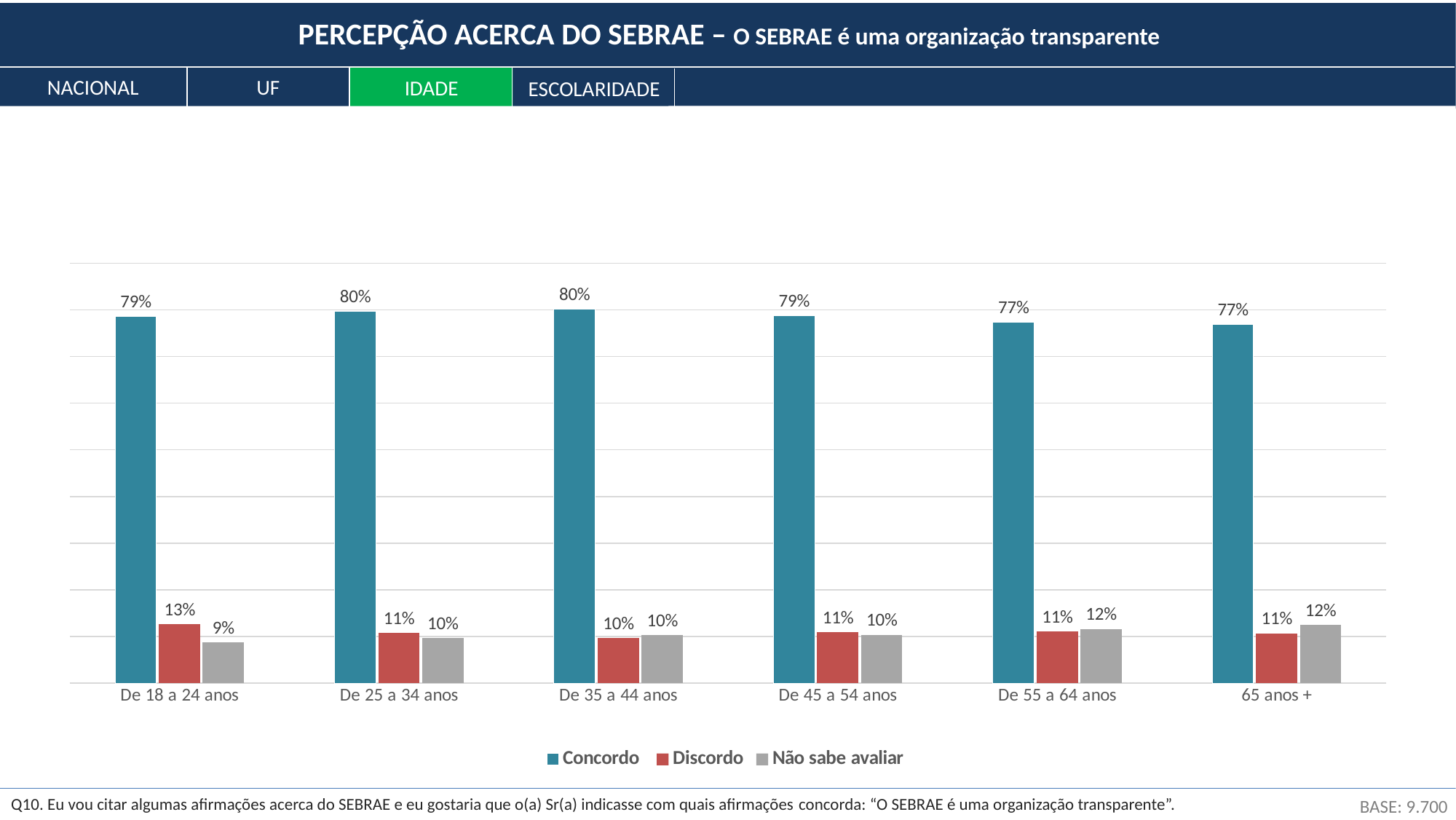

PERCEPÇÃO ACERCA DO SEBRAE – O SEBRAE é uma organização transparente
NACIONAL
UF
IDADE
ESCOLARIDADE

### Chart

| Category | Concordo  | Discordo | Não sabe avaliar |
|---|---|---|---|
| De 18 a 24 anos | 0.7861154204157618 | 0.1265402456153451 | 0.08734433396889318 |
| De 25 a 34 anos | 0.7959498964977483 | 0.10755329725430268 | 0.09649680624794903 |
| De 35 a 44 anos | 0.8007040580516854 | 0.09618809763413384 | 0.10310784431418071 |
| De 45 a 54 anos | 0.7878193484472295 | 0.10887969022755657 | 0.10330096132521398 |
| De 55 a 64 anos | 0.773253580707723 | 0.11062358856163222 | 0.11612283073064479 |
| 65 anos + | 0.7686855223174855 | 0.10656540015042941 | 0.12474907753208513 |
Q10. Eu vou citar algumas afirmações acerca do SEBRAE e eu gostaria que o(a) Sr(a) indicasse com quais afirmações concorda: “O SEBRAE é uma organização transparente”.
BASE: 9.700